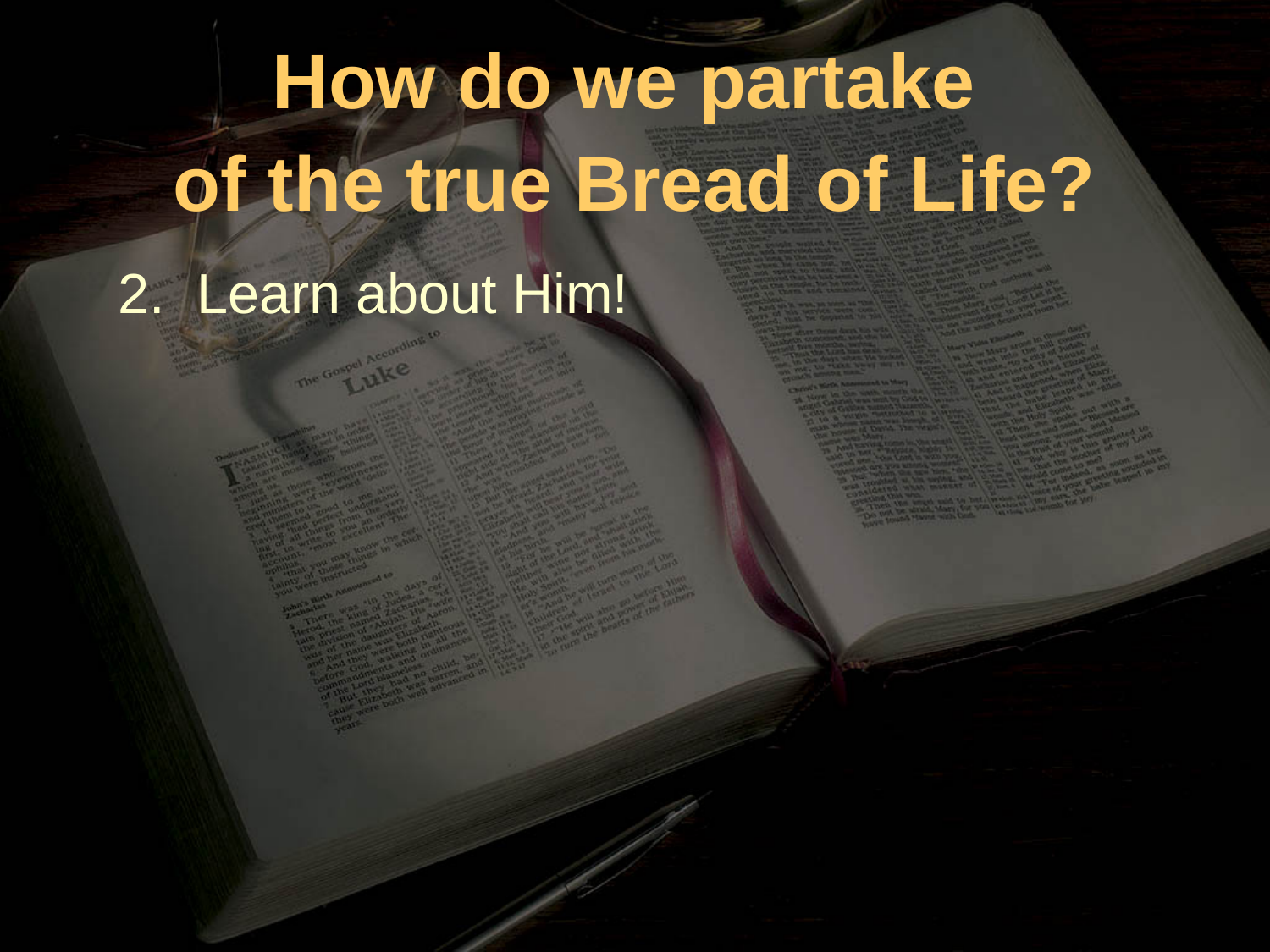

How do we partake
of the true Bread of Life?
2.  Learn about Him!